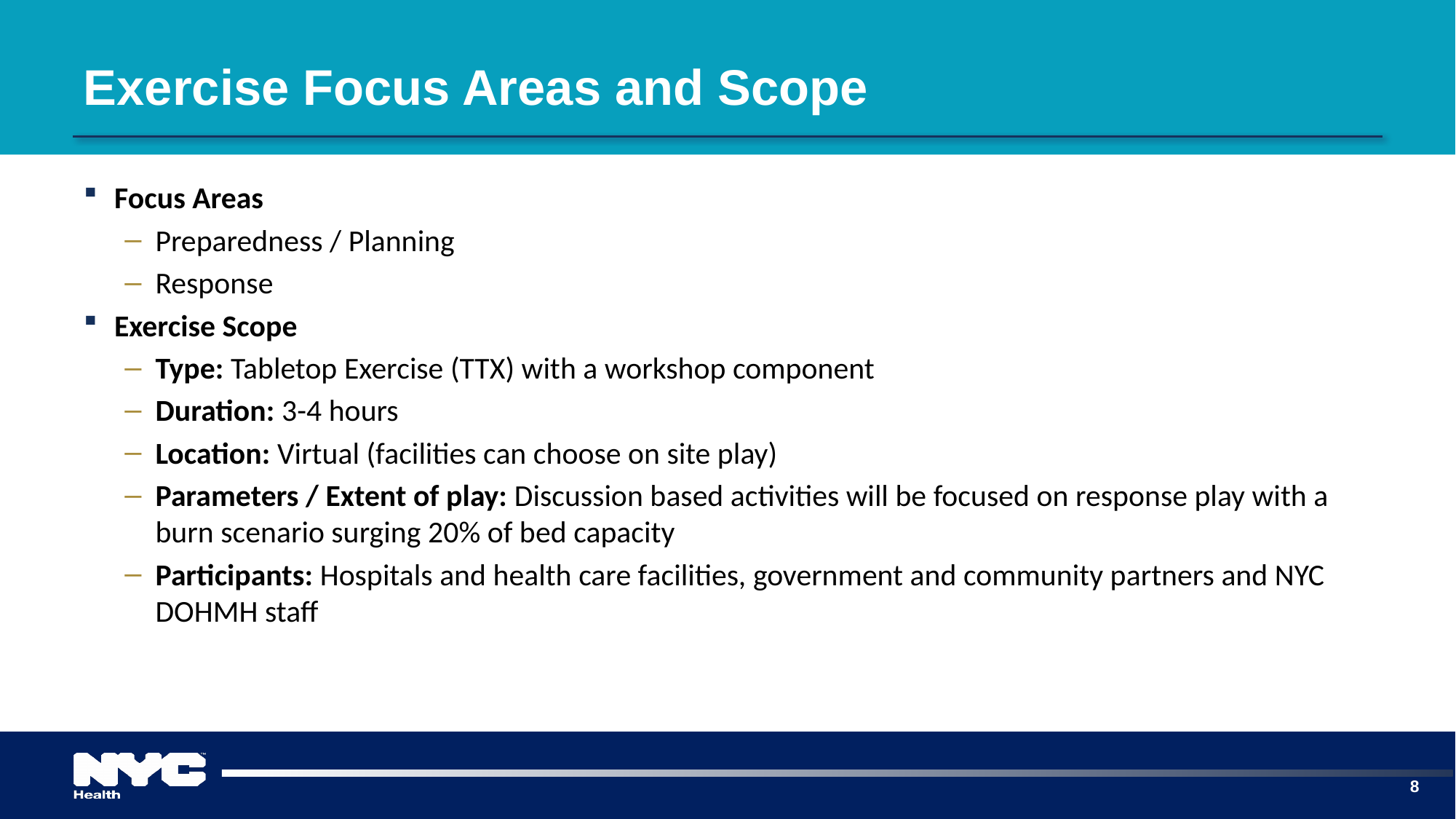

# Exercise Focus Areas and Scope
Focus Areas
Preparedness / Planning
Response
Exercise Scope
Type: Tabletop Exercise (TTX) with a workshop component
Duration: 3-4 hours
Location: Virtual (facilities can choose on site play)
Parameters / Extent of play: Discussion based activities will be focused on response play with a burn scenario surging 20% of bed capacity
Participants: Hospitals and health care facilities, government and community partners and NYC DOHMH staff
8